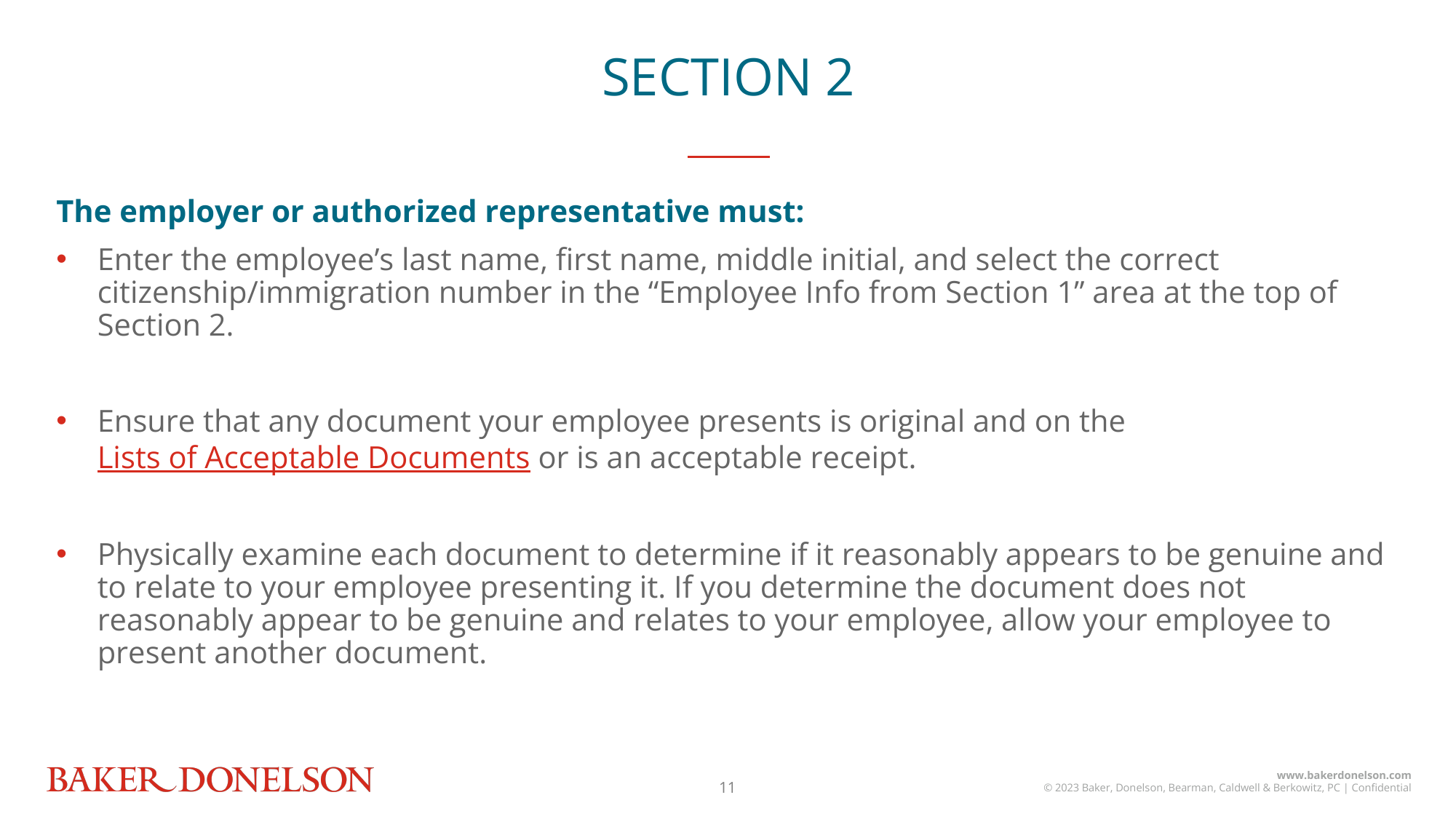

SECTION 2

The employer or authorized representative must:
Enter the employee’s last name, first name, middle initial, and select the correct citizenship/immigration number in the “Employee Info from Section 1” area at the top of Section 2.

Ensure that any document your employee presents is original and on the Lists of Acceptable Documents or is an acceptable receipt.

Physically examine each document to determine if it reasonably appears to be genuine and to relate to your employee presenting it. If you determine the document does not reasonably appear to be genuine and relates to your employee, allow your employee to present another document.